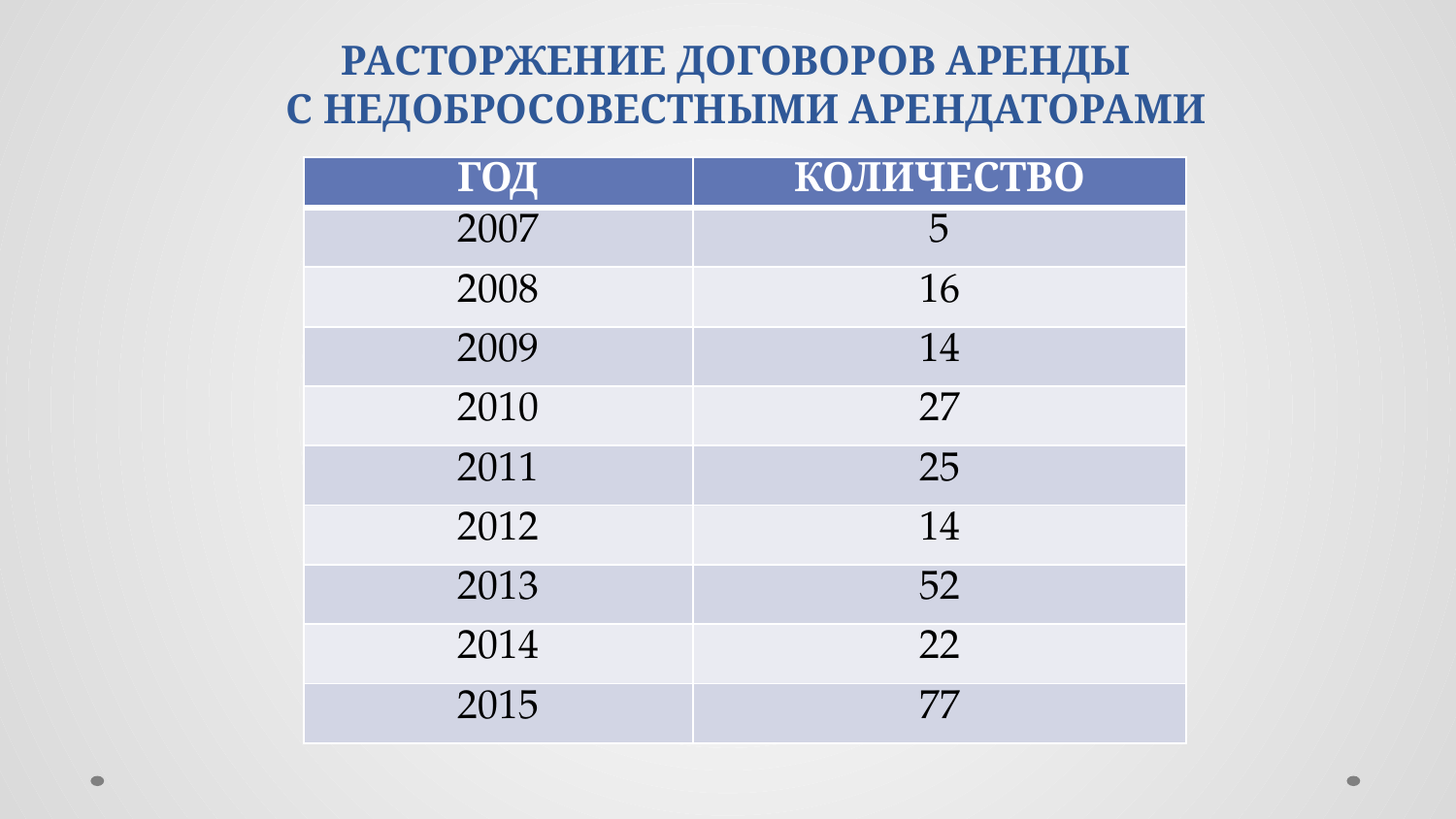

# РАСТОРЖЕНИЕ ДОГОВОРОВ АРЕНДЫ С НЕДОБРОСОВЕСТНЫМИ АРЕНДАТОРАМИ
| ГОД | КОЛИЧЕСТВО |
| --- | --- |
| 2007 | 5 |
| 2008 | 16 |
| 2009 | 14 |
| 2010 | 27 |
| 2011 | 25 |
| 2012 | 14 |
| 2013 | 52 |
| 2014 | 22 |
| 2015 | 77 |